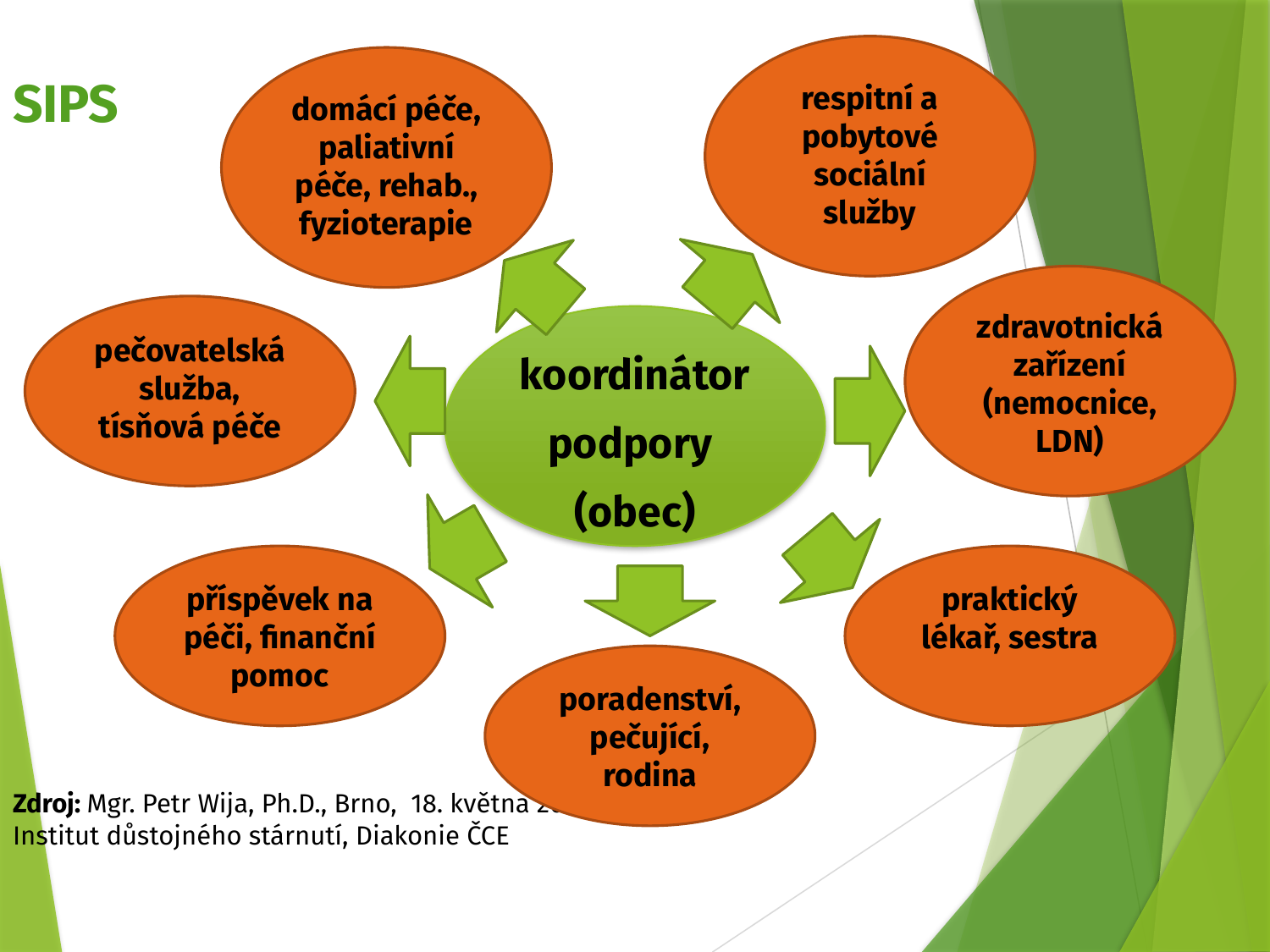

SIPS
Zdroj: Mgr. Petr Wija, Ph.D., Brno,  18. května 2016
Institut důstojného stárnutí, Diakonie ČCE
respitní a pobytové sociální služby
domácí péče, paliativní péče, rehab., fyzioterapie

zdravotnická zařízení (nemocnice, LDN)
pečovatelská služba, tísňová péče
koordinátor
podpory
(obec)

příspěvek na péči, finanční pomoc
praktický lékař, sestra
poradenství, pečující, rodina